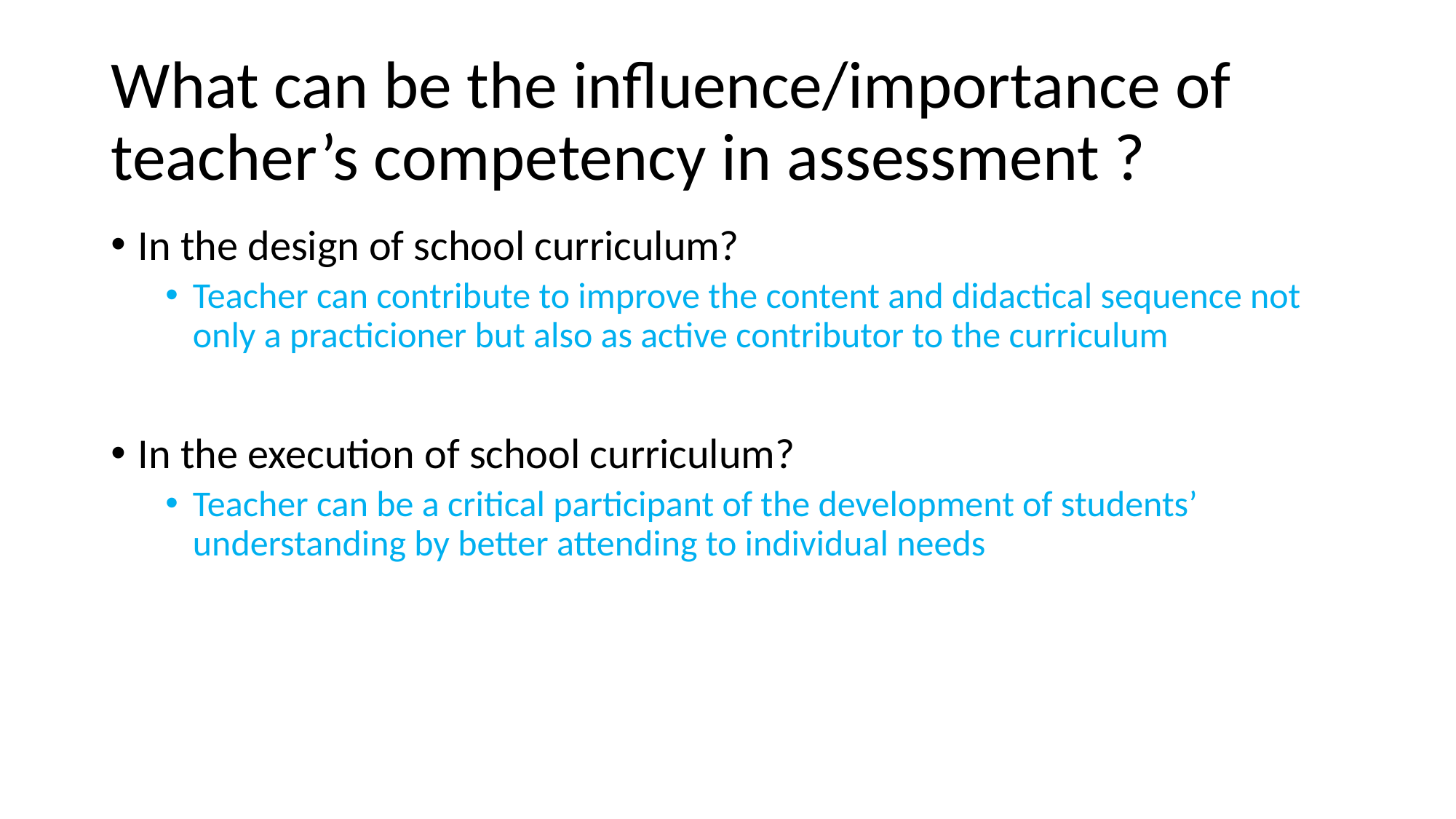

# What can be the influence/importance of teacher’s competency in assessment ?
In the design of school curriculum?
Teacher can contribute to improve the content and didactical sequence not only a practicioner but also as active contributor to the curriculum

In the execution of school curriculum?
Teacher can be a critical participant of the development of students’ understanding by better attending to individual needs